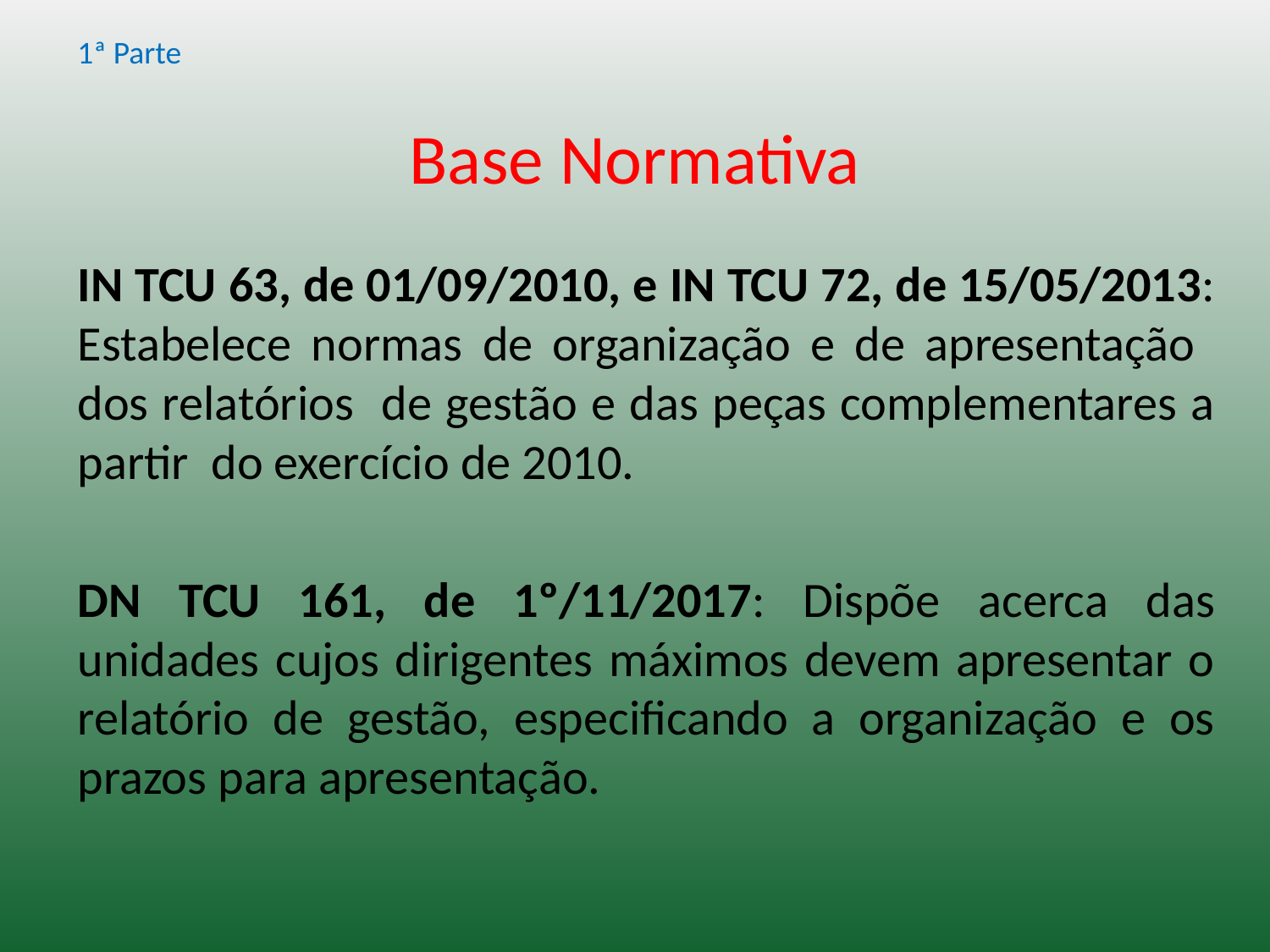

1ª Parte
# Base Normativa
IN TCU 63, de 01/09/2010, e IN TCU 72, de 15/05/2013: Estabelece normas de organização e de apresentação  dos relatórios  de gestão e das peças complementares a partir  do exercício de 2010.

DN TCU 161, de 1º/11/2017: Dispõe acerca das unidades cujos dirigentes máximos devem apresentar o relatório de gestão, especificando a organização e os prazos para apresentação.